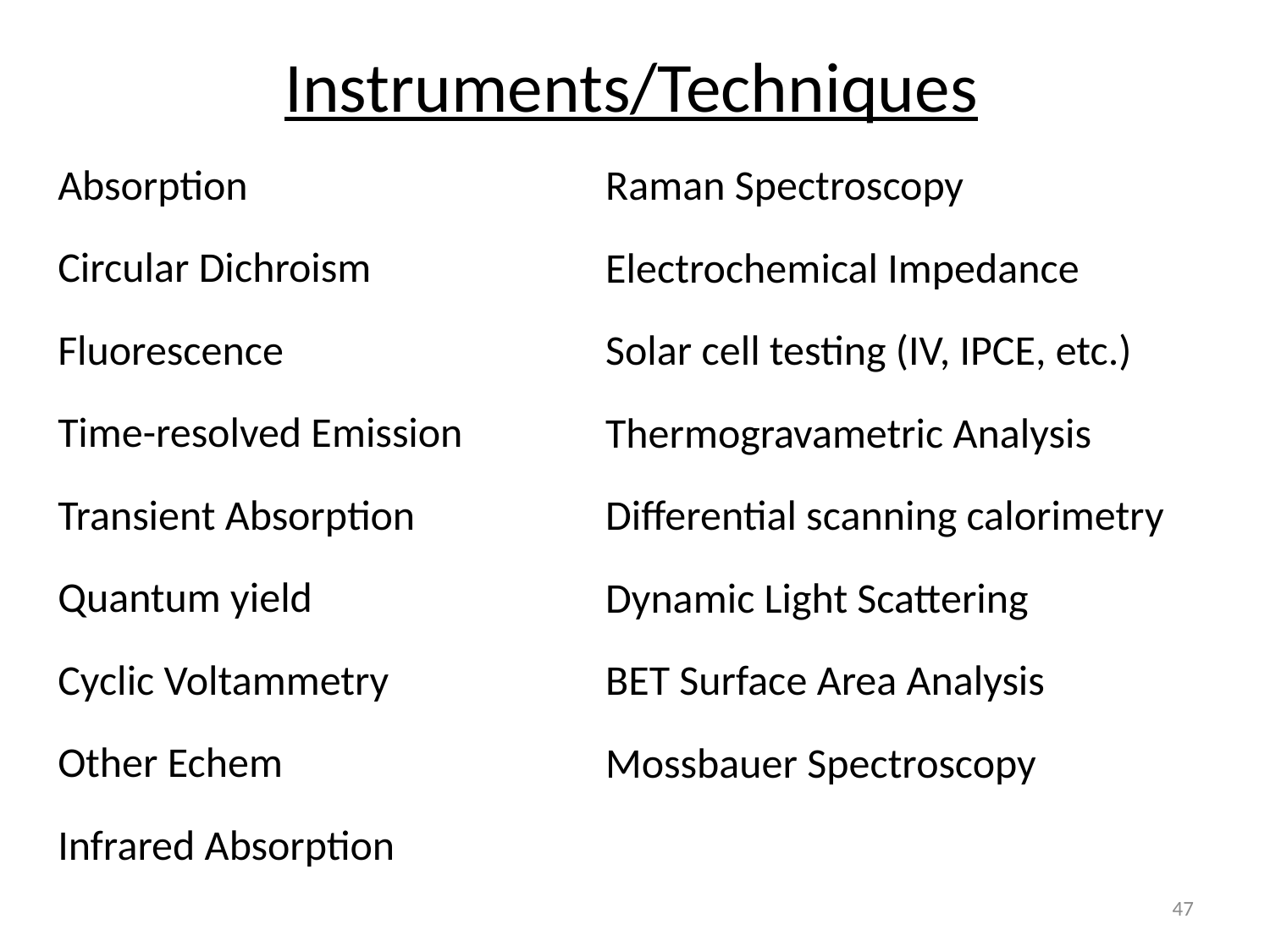

Instruments/Techniques
Absorption
Circular Dichroism
Fluorescence
Time-resolved Emission
Transient Absorption
Quantum yield
Cyclic Voltammetry
Other Echem
Infrared Absorption
Raman Spectroscopy
Electrochemical Impedance
Solar cell testing (IV, IPCE, etc.)
Thermogravametric Analysis
Differential scanning calorimetry
Dynamic Light Scattering
BET Surface Area Analysis
Mossbauer Spectroscopy
47